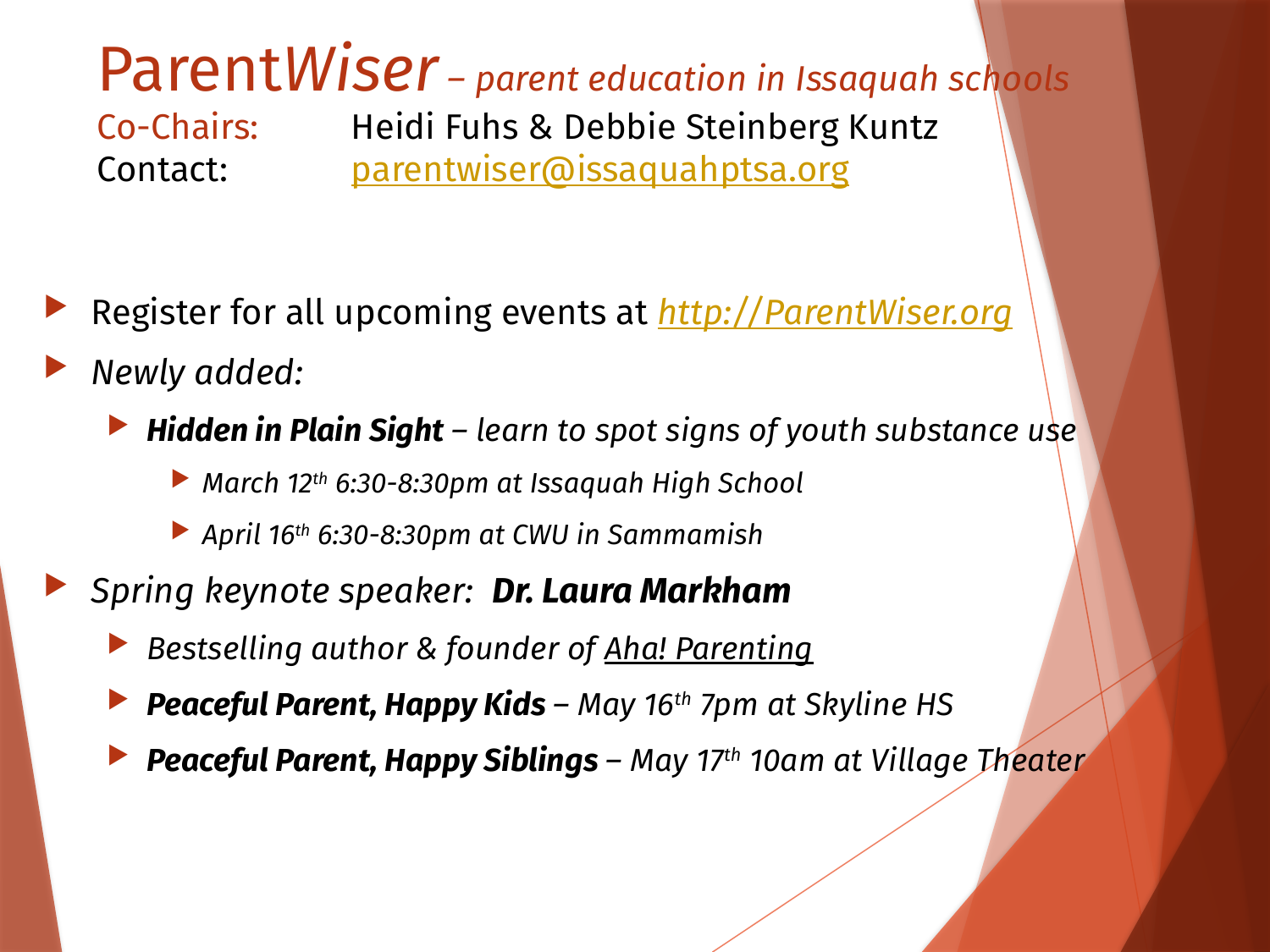

# ParentWiser – parent education in Issaquah schools Co-Chairs:	Heidi Fuhs & Debbie Steinberg Kuntz Contact:	parentwiser@issaquahptsa.org
Register for all upcoming events at http://ParentWiser.org
Newly added:
Hidden in Plain Sight – learn to spot signs of youth substance use
March 12th 6:30-8:30pm at Issaquah High School
April 16th 6:30-8:30pm at CWU in Sammamish
Spring keynote speaker:  Dr. Laura Markham
Bestselling author & founder of Aha! Parenting
Peaceful Parent, Happy Kids – May 16th 7pm at Skyline HS
Peaceful Parent, Happy Siblings – May 17th 10am at Village Theater